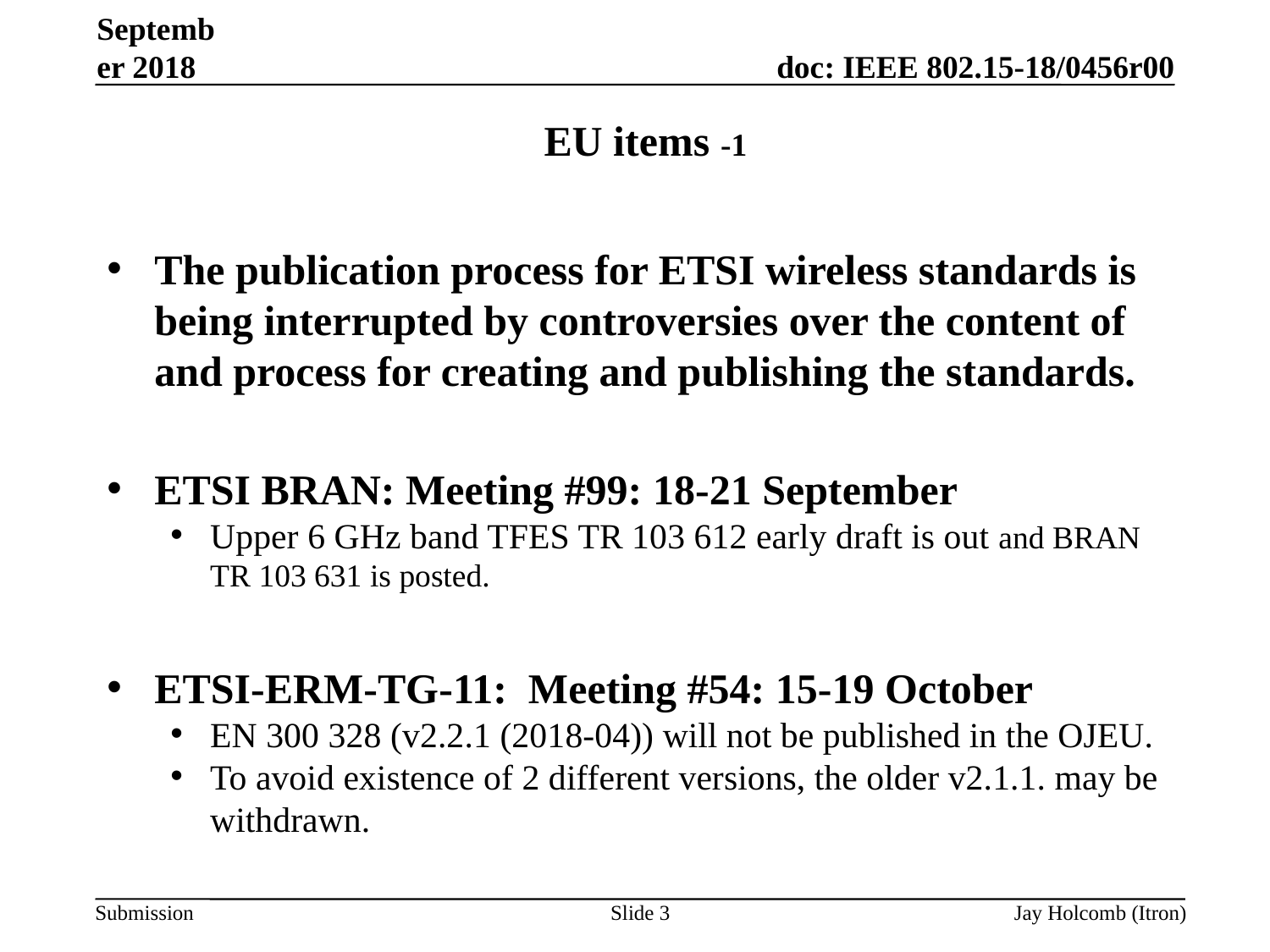

September 2018
# EU items -1
The publication process for ETSI wireless standards is being interrupted by controversies over the content of and process for creating and publishing the standards.

ETSI BRAN: Meeting #99: 18-21 September
Upper 6 GHz band TFES TR 103 612 early draft is out and BRAN TR 103 631 is posted.

ETSI-ERM-TG-11:  Meeting #54: 15-19 October
EN 300 328 (v2.2.1 (2018-04)) will not be published in the OJEU.
To avoid existence of 2 different versions, the older v2.1.1. may be withdrawn.

Slide 3
Jay Holcomb (Itron)